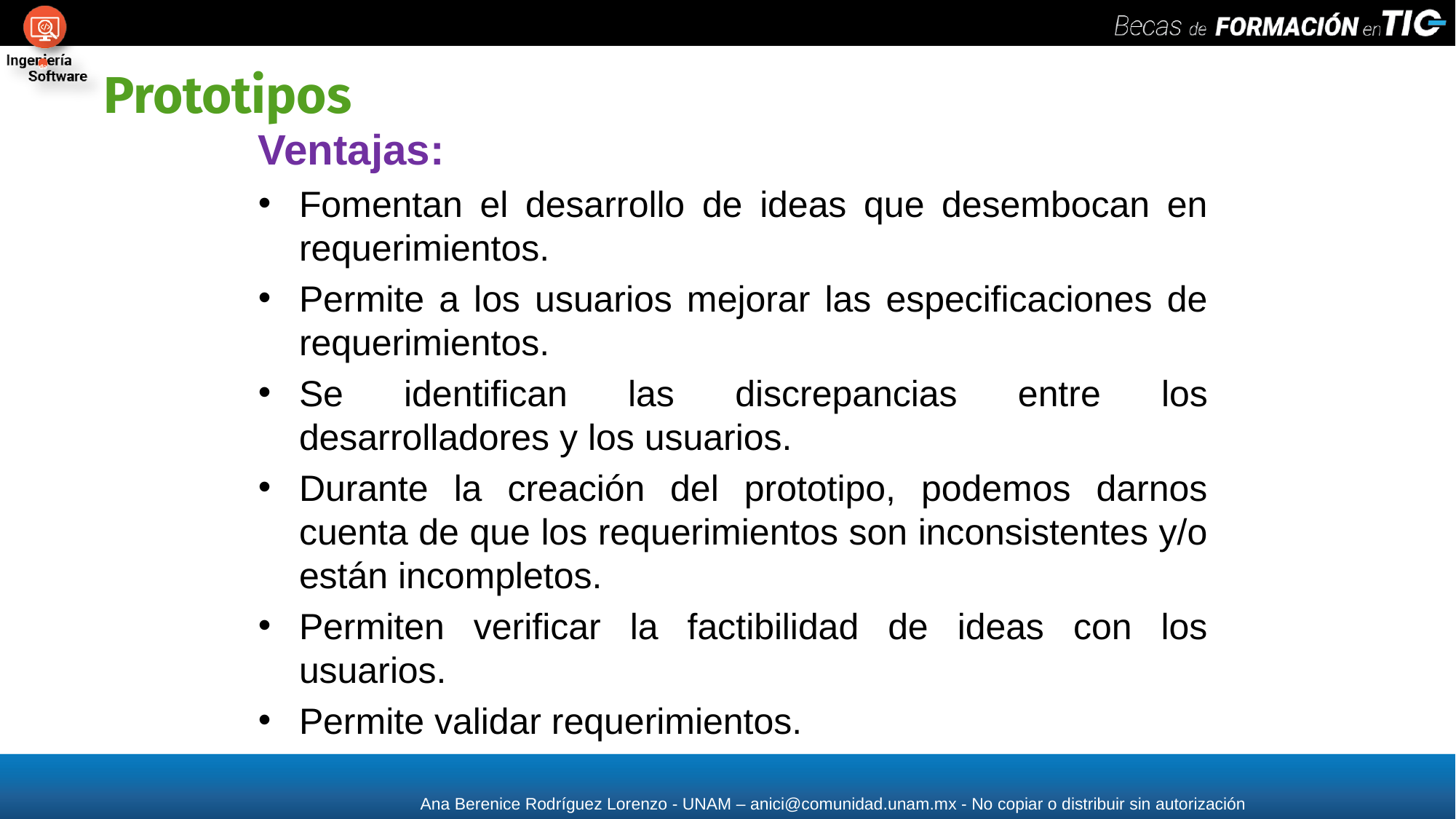

# Prototipos
Ventajas:
Fomentan el desarrollo de ideas que desembocan en requerimientos.
Permite a los usuarios mejorar las especificaciones de requerimientos.
Se identifican las discrepancias entre los desarrolladores y los usuarios.
Durante la creación del prototipo, podemos darnos cuenta de que los requerimientos son inconsistentes y/o están incompletos.
Permiten verificar la factibilidad de ideas con los usuarios.
Permite validar requerimientos.

Ana Berenice Rodríguez Lorenzo - UNAM – anici@comunidad.unam.mx - No copiar o distribuir sin autorización